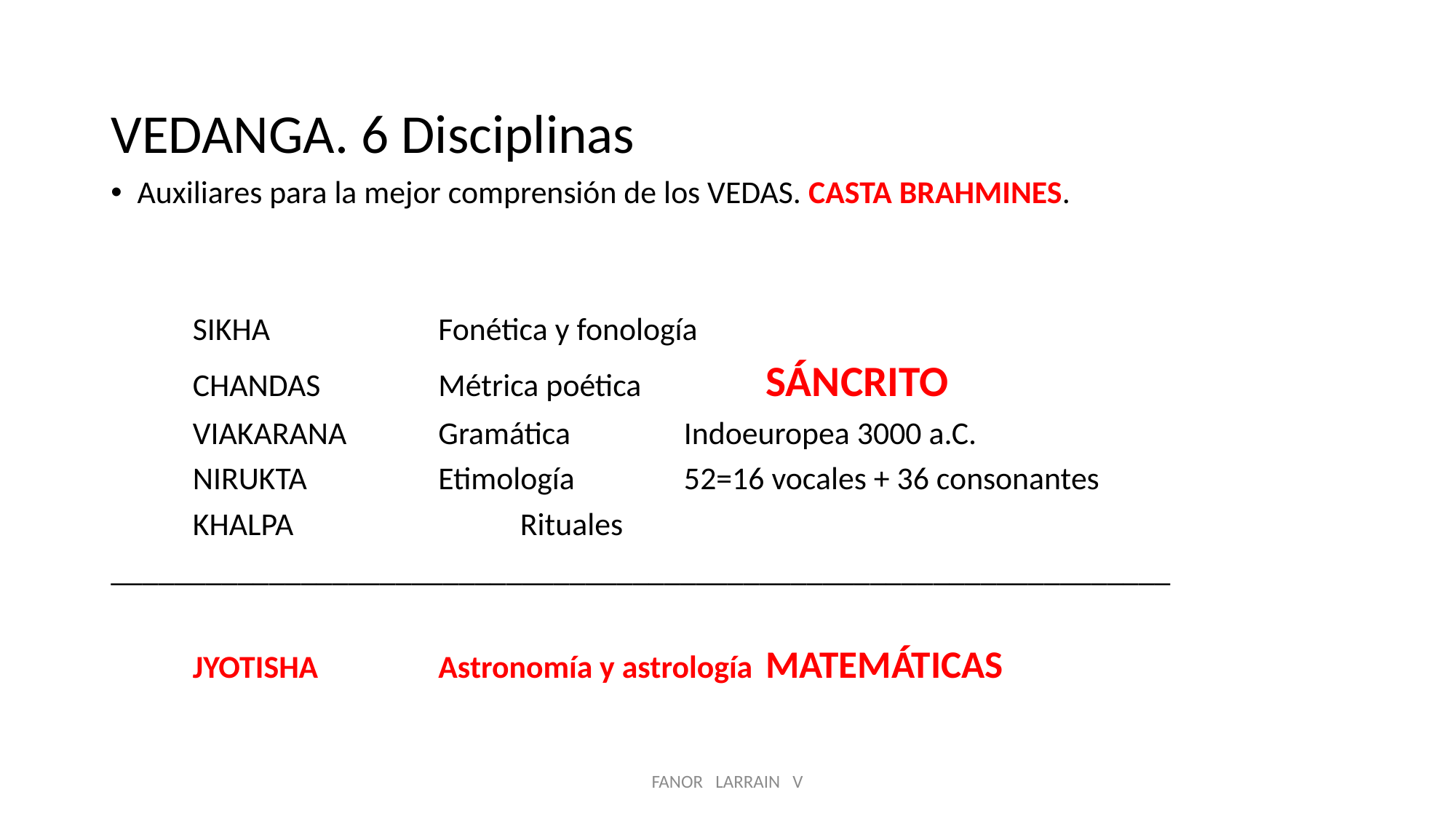

# VEDANGA. 6 Disciplinas
Auxiliares para la mejor comprensión de los VEDAS. CASTA BRAHMINES.

	SIKHA			Fonética y fonología
	CHANDAS		Métrica poética		SÁNCRITO
	VIAKARANA		Gramática		Indoeuropea 3000 a.C.
	NIRUKTA		Etimología		52=16 vocales + 36 consonantes
	KHALPA			Rituales
___________________________________________________________________

	JYOTISHA		Astronomía y astrología	MATEMÁTICAS

FANOR   LARRAIN   V